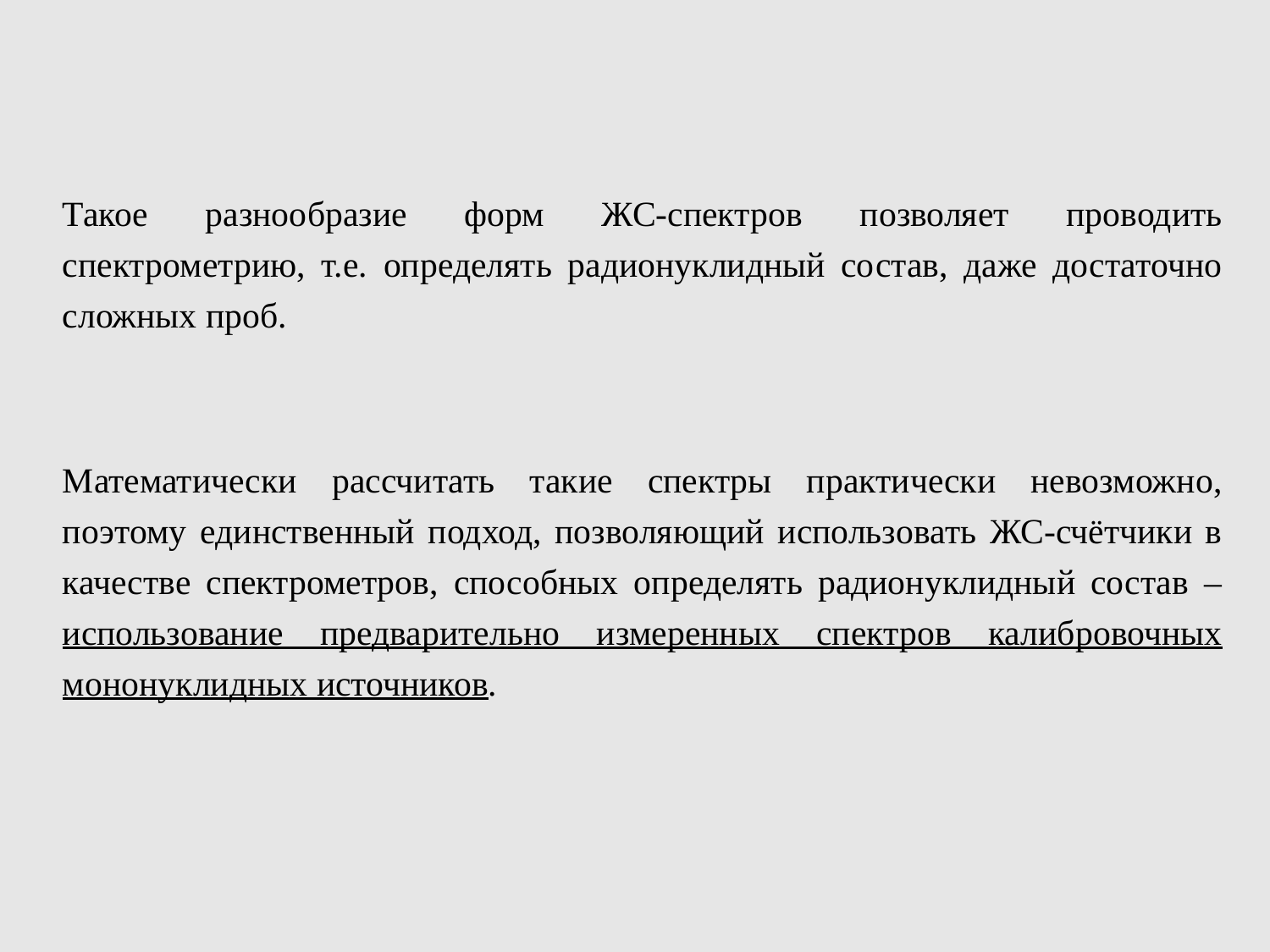

Такое разнообразие форм ЖС-спектров позволяет проводить спектрометрию, т.е. определять радионуклидный состав, даже достаточно сложных проб.

Математически рассчитать такие спектры практически невозможно, поэтому единственный подход, позволяющий использовать ЖС-счётчики в качестве спектрометров, способных определять радионуклидный состав – использование предварительно измеренных спектров калибровочных мононуклидных источников.